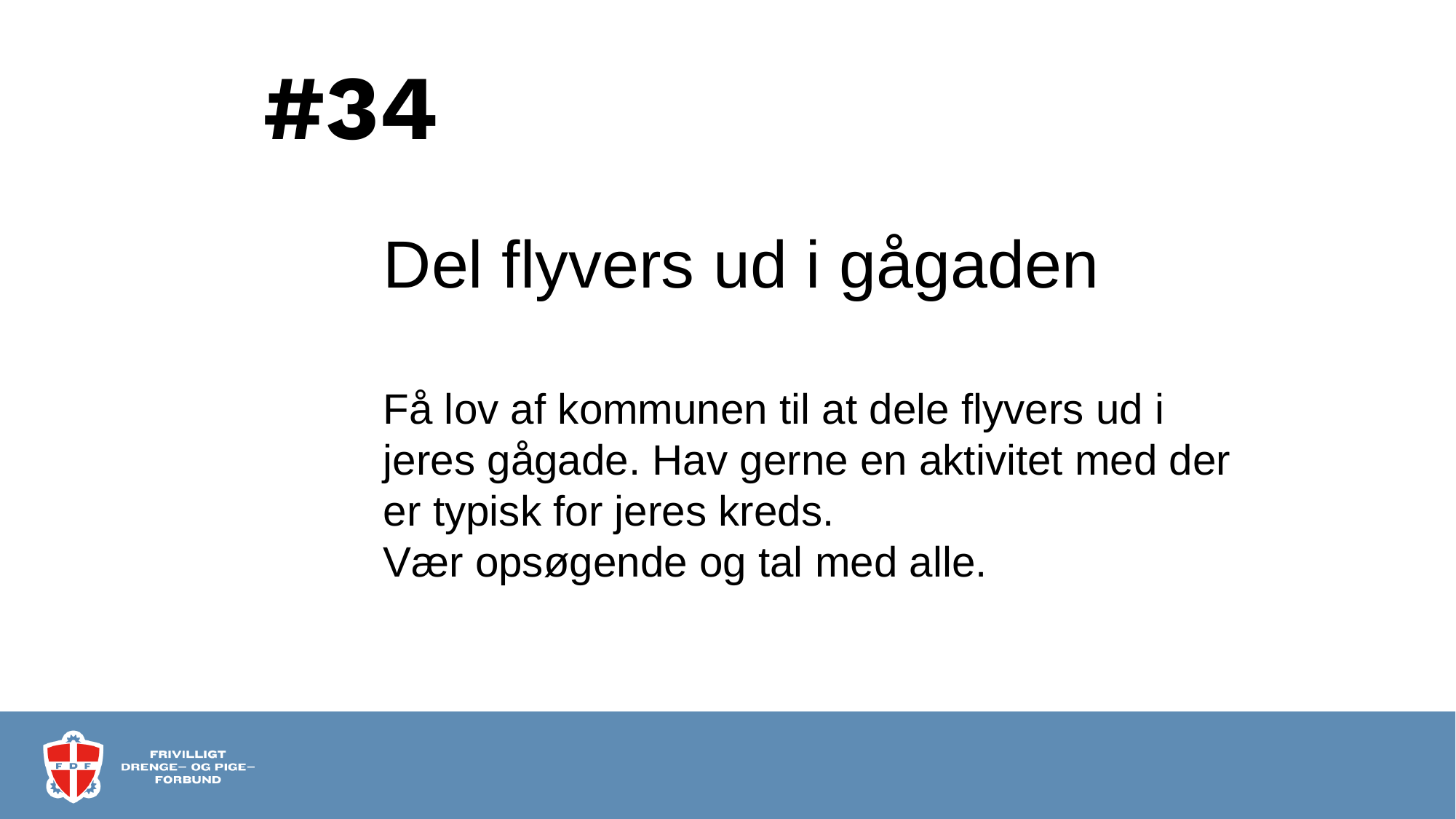

# #34
Del flyvers ud i gågaden
Få lov af kommunen til at dele flyvers ud i jeres gågade. Hav gerne en aktivitet med der er typisk for jeres kreds.
Vær opsøgende og tal med alle.